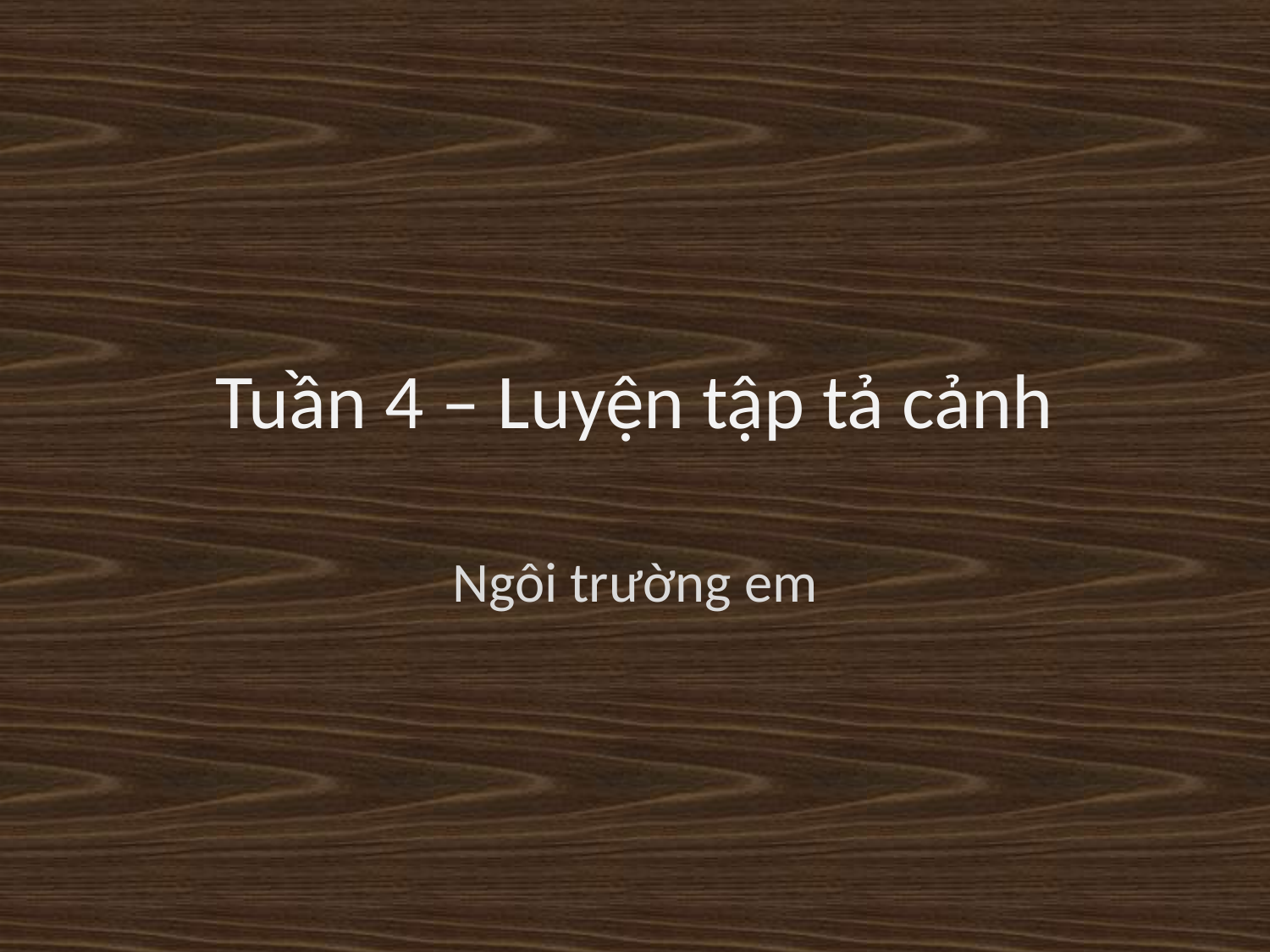

# Tuần 4 – Luyện tập tả cảnh
Ngôi trường em